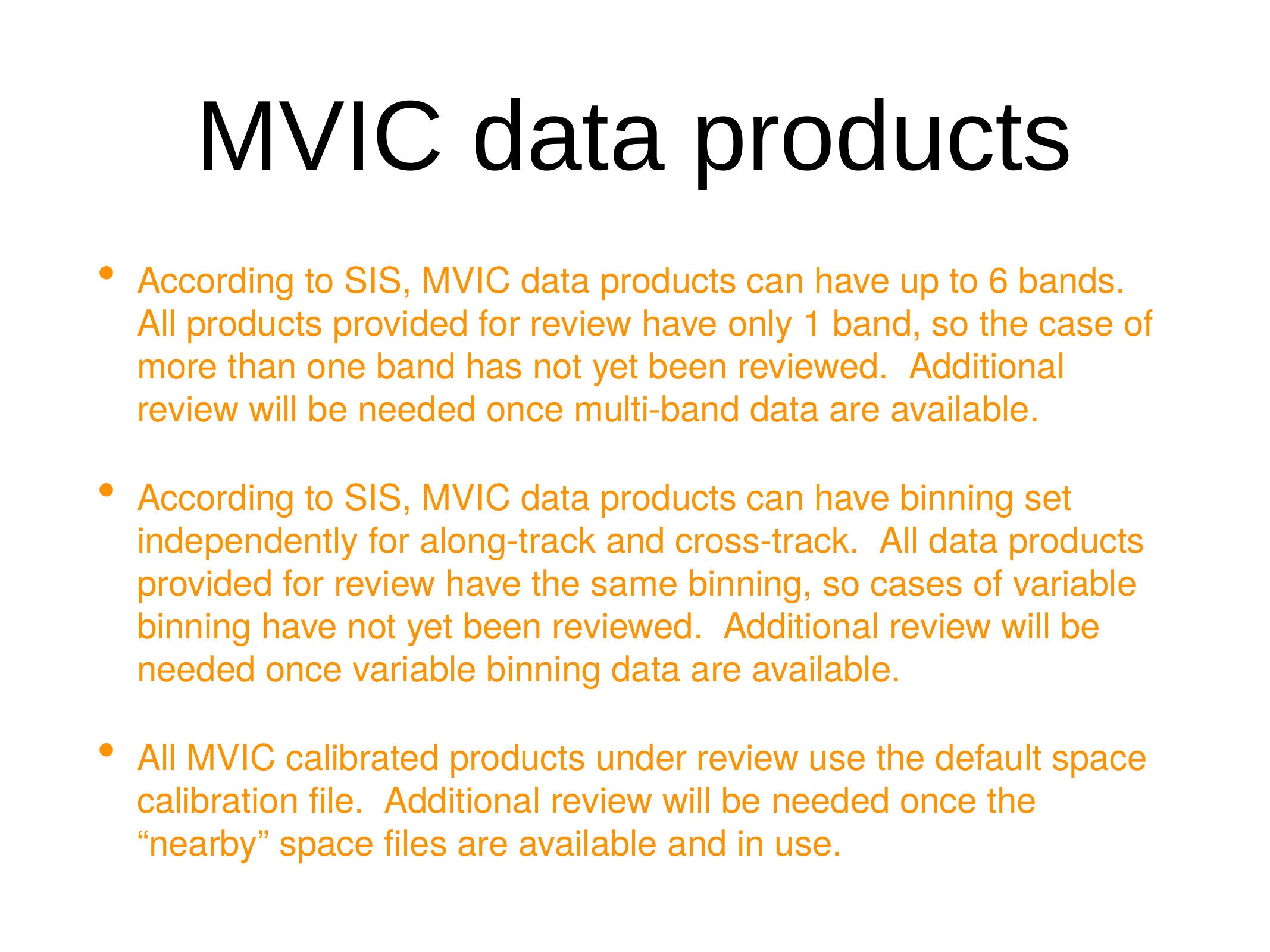

# MVIC data products
According to SIS, MVIC data products can have up to 6 bands.  All products provided for review have only 1 band, so the case of more than one band has not yet been reviewed.  Additional review will be needed once multi-band data are available.
According to SIS, MVIC data products can have binning set independently for along-track and cross-track.  All data products provided for review have the same binning, so cases of variable binning have not yet been reviewed.  Additional review will be needed once variable binning data are available.
All MVIC calibrated products under review use the default space calibration file.  Additional review will be needed once the “nearby” space files are available and in use.